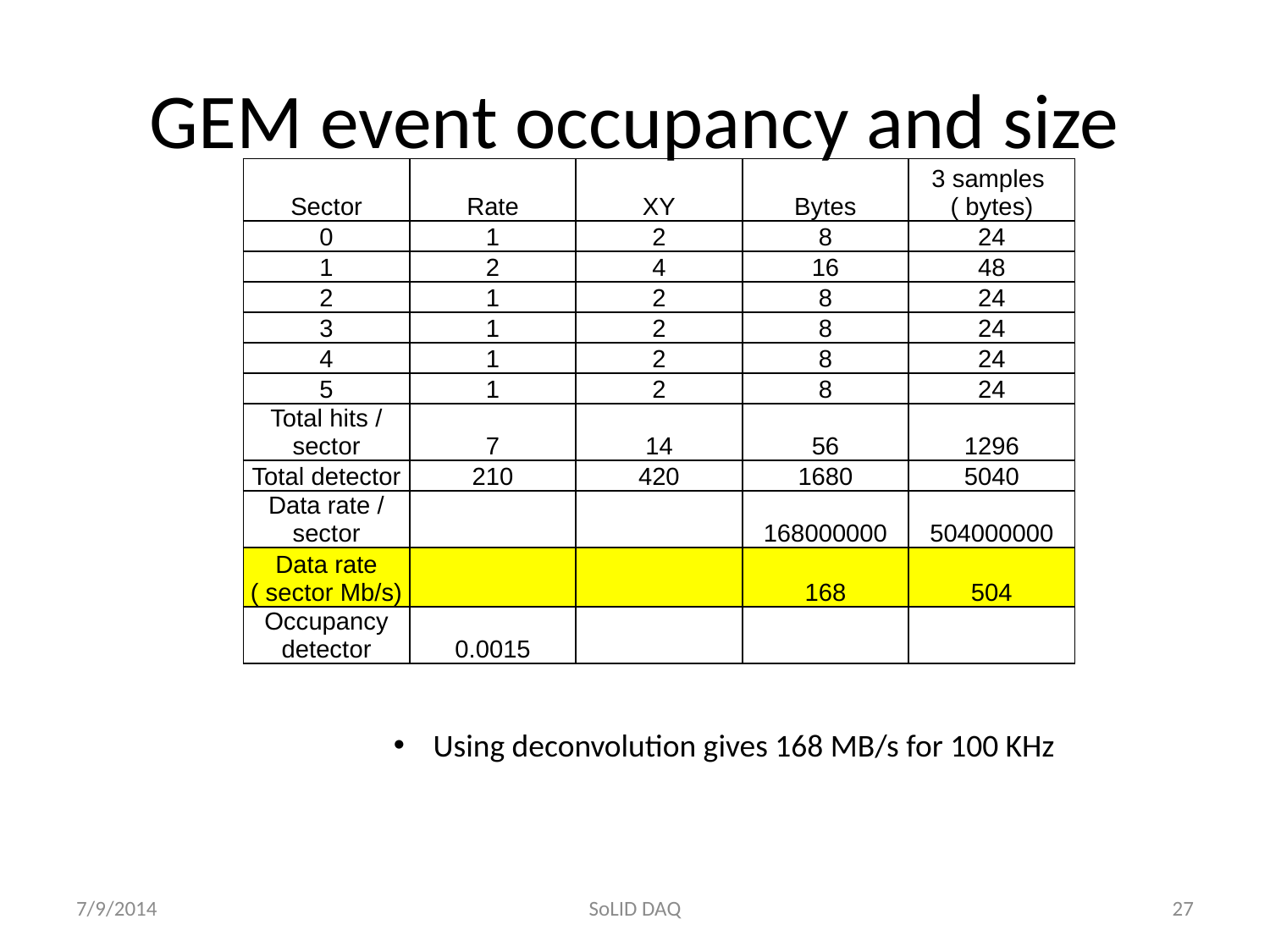

# GEM event occupancy and size
| Sector | Rate | XY | Bytes | 3 samples ( bytes) |
| --- | --- | --- | --- | --- |
| 0 | 1 | 2 | 8 | 24 |
| 1 | 2 | 4 | 16 | 48 |
| 2 | 1 | 2 | 8 | 24 |
| 3 | 1 | 2 | 8 | 24 |
| 4 | 1 | 2 | 8 | 24 |
| 5 | 1 | 2 | 8 | 24 |
| Total hits / sector | 7 | 14 | 56 | 1296 |
| Total detector | 210 | 420 | 1680 | 5040 |
| Data rate / sector |  |  | 168000000 | 504000000 |
| Data rate ( sector Mb/s) |  |  | 168 | 504 |
| Occupancy detector | 0.0015 |  |  |  |
Using deconvolution gives 168 MB/s for 100 KHz
7/9/2014
SoLID DAQ
27